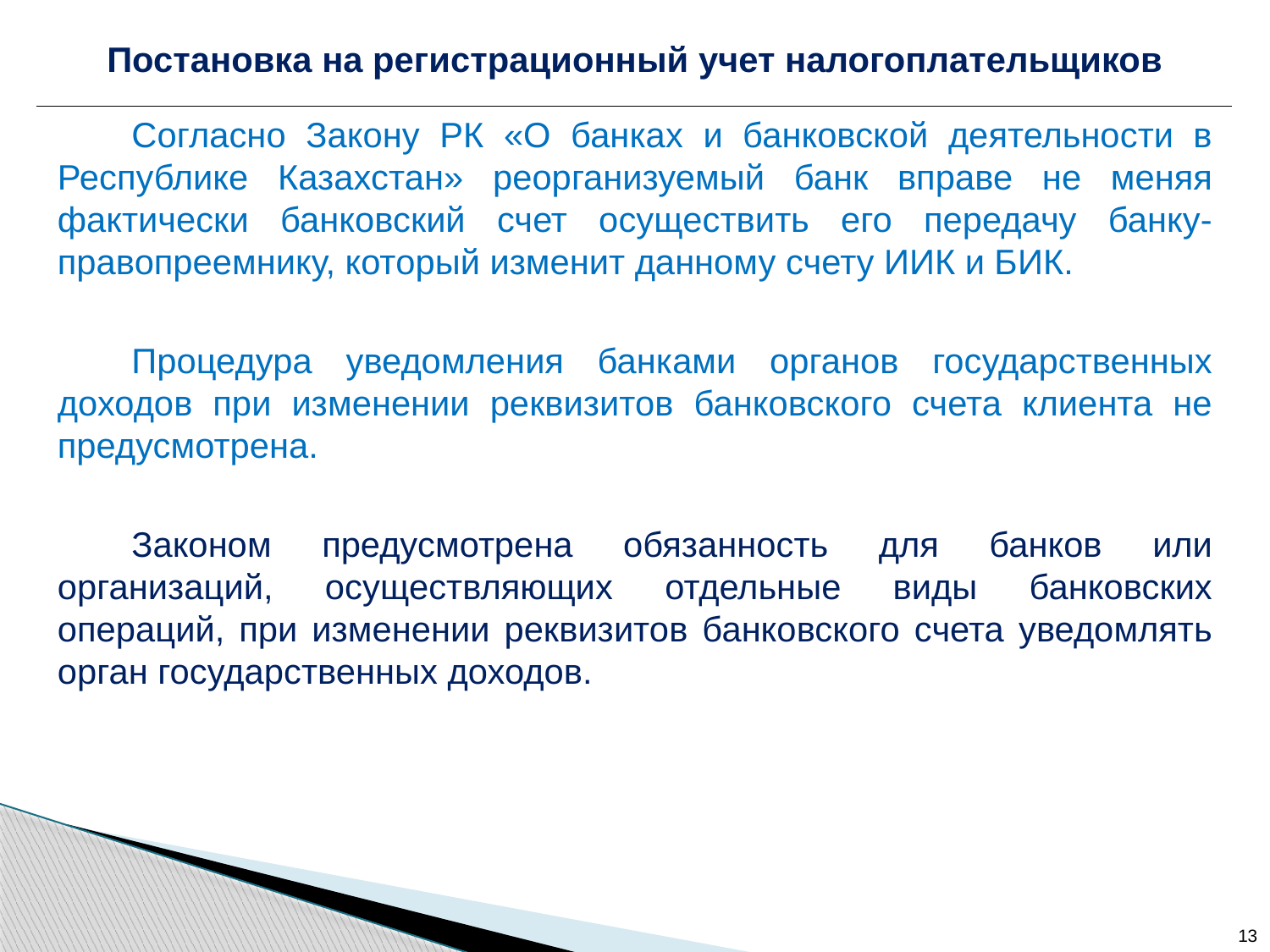

Постановка на регистрационный учет налогоплательщиков
Согласно Закону РК «О банках и банковской деятельности в Республике Казахстан» реорганизуемый банк вправе не меняя фактически банковский счет осуществить его передачу банку-правопреемнику, который изменит данному счету ИИК и БИК.

Процедура уведомления банками органов государственных доходов при изменении реквизитов банковского счета клиента не предусмотрена.

Законом предусмотрена обязанность для банков или организаций, осуществляющих отдельные виды банковских операций, при изменении реквизитов банковского счета уведомлять орган государственных доходов.
13